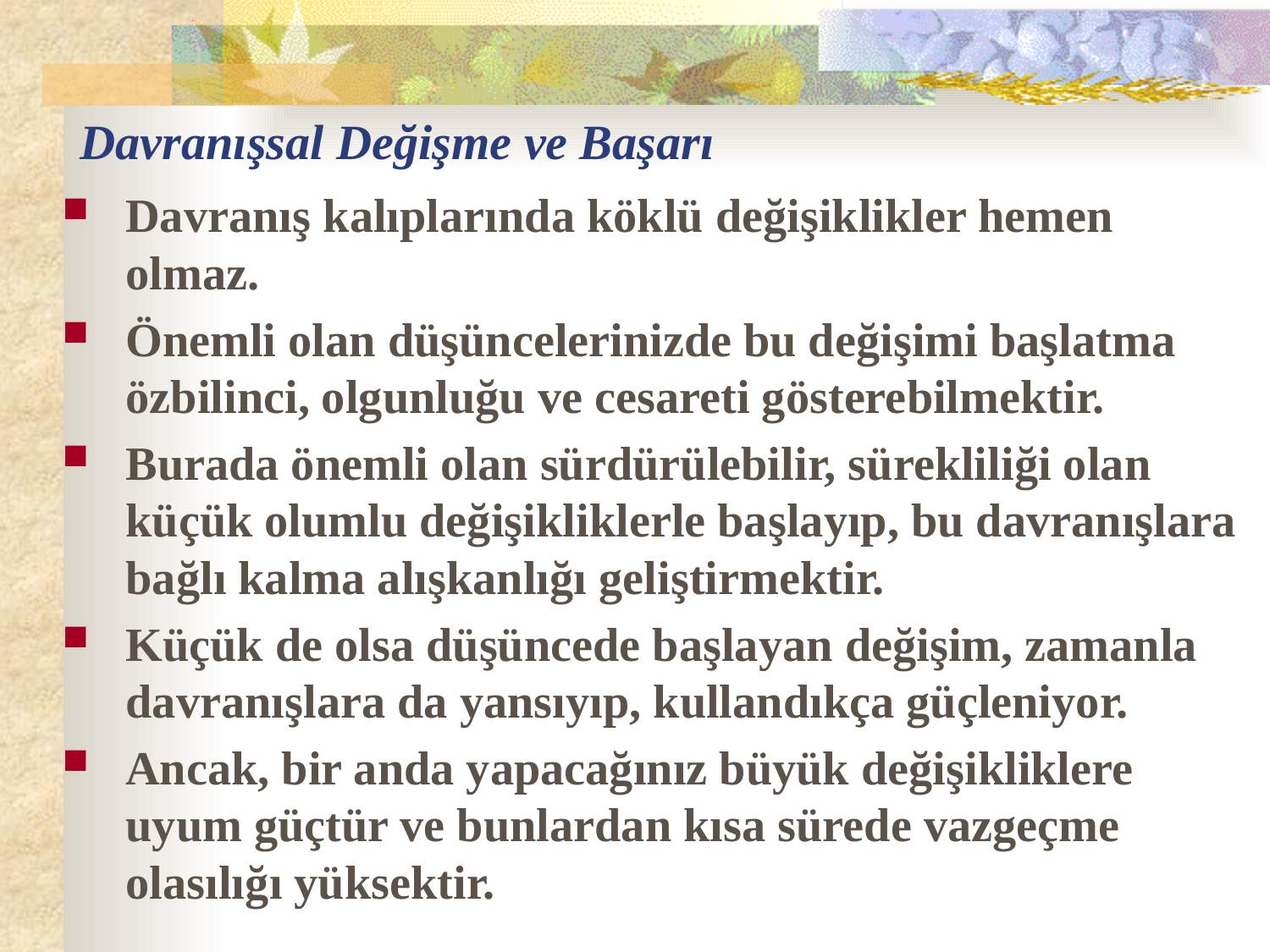

# Davranışsal Değişme ve Başarı
Davranış kalıplarında köklü değişiklikler hemen olmaz.
Önemli olan düşüncelerinizde bu değişimi başlatma özbilinci, olgunluğu ve cesareti gösterebilmektir.
Burada önemli olan sürdürülebilir, sürekliliği olan küçük olumlu değişikliklerle başlayıp, bu davranışlara bağlı kalma alışkanlığı geliştirmektir.
Küçük de olsa düşüncede başlayan değişim, zamanla davranışlara da yansıyıp, kullandıkça güçleniyor.
Ancak, bir anda yapacağınız büyük değişikliklere uyum güçtür ve bunlardan kısa sürede vazgeçme olasılığı yüksektir.